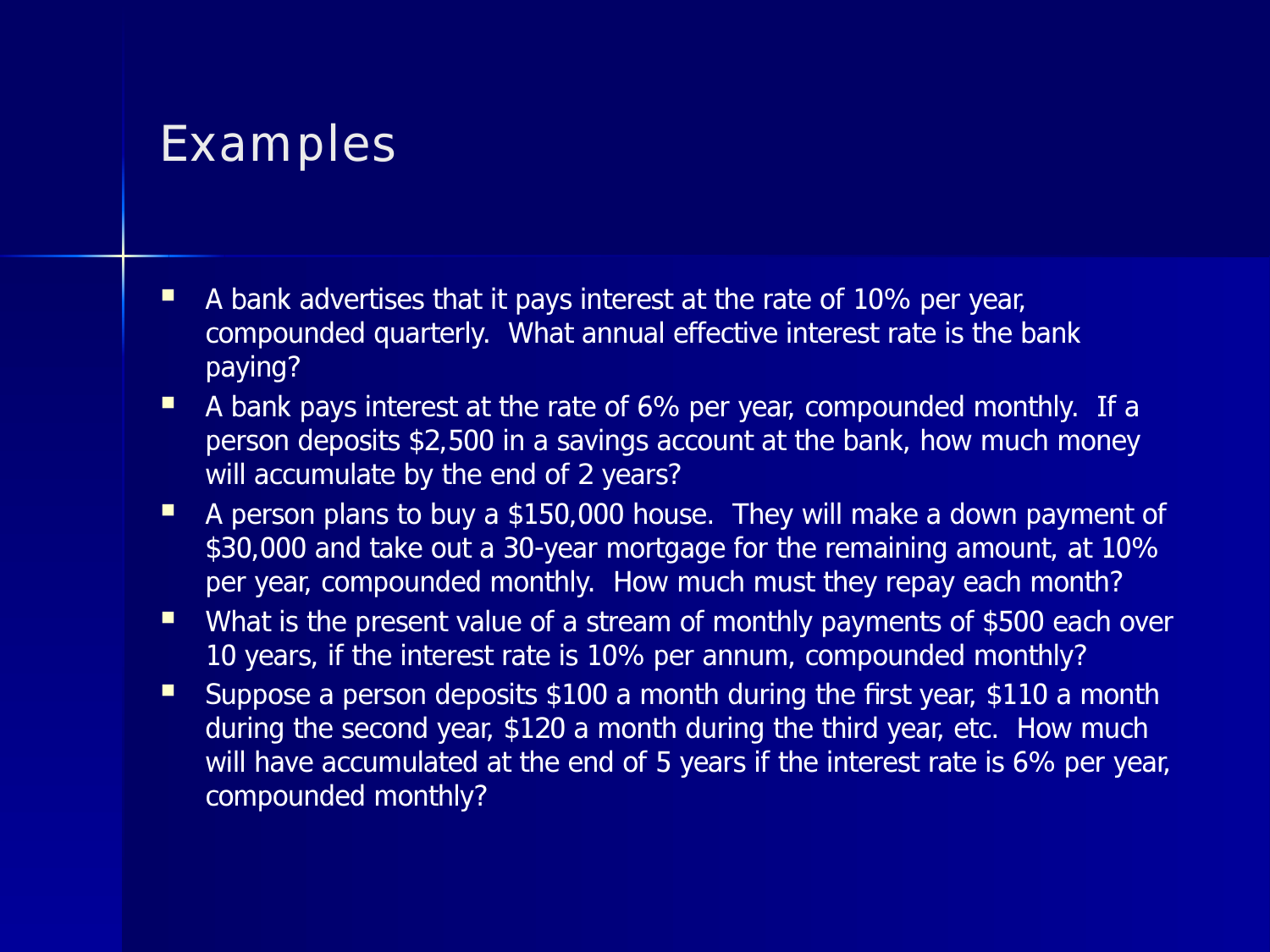

# Examples
A bank advertises that it pays interest at the rate of 10% per year, compounded quarterly.  What annual effective interest rate is the bank paying?
A bank pays interest at the rate of 6% per year, compounded monthly.  If a person deposits $2,500 in a savings account at the bank, how much money will accumulate by the end of 2 years?
A person plans to buy a $150,000 house.  They will make a down payment of $30,000 and take out a 30-year mortgage for the remaining amount, at 10% per year, compounded monthly.  How much must they repay each month?
What is the present value of a stream of monthly payments of $500 each over 10 years, if the interest rate is 10% per annum, compounded monthly?
Suppose a person deposits $100 a month during the first year, $110 a month during the second year, $120 a month during the third year, etc.  How much will have accumulated at the end of 5 years if the interest rate is 6% per year, compounded monthly?